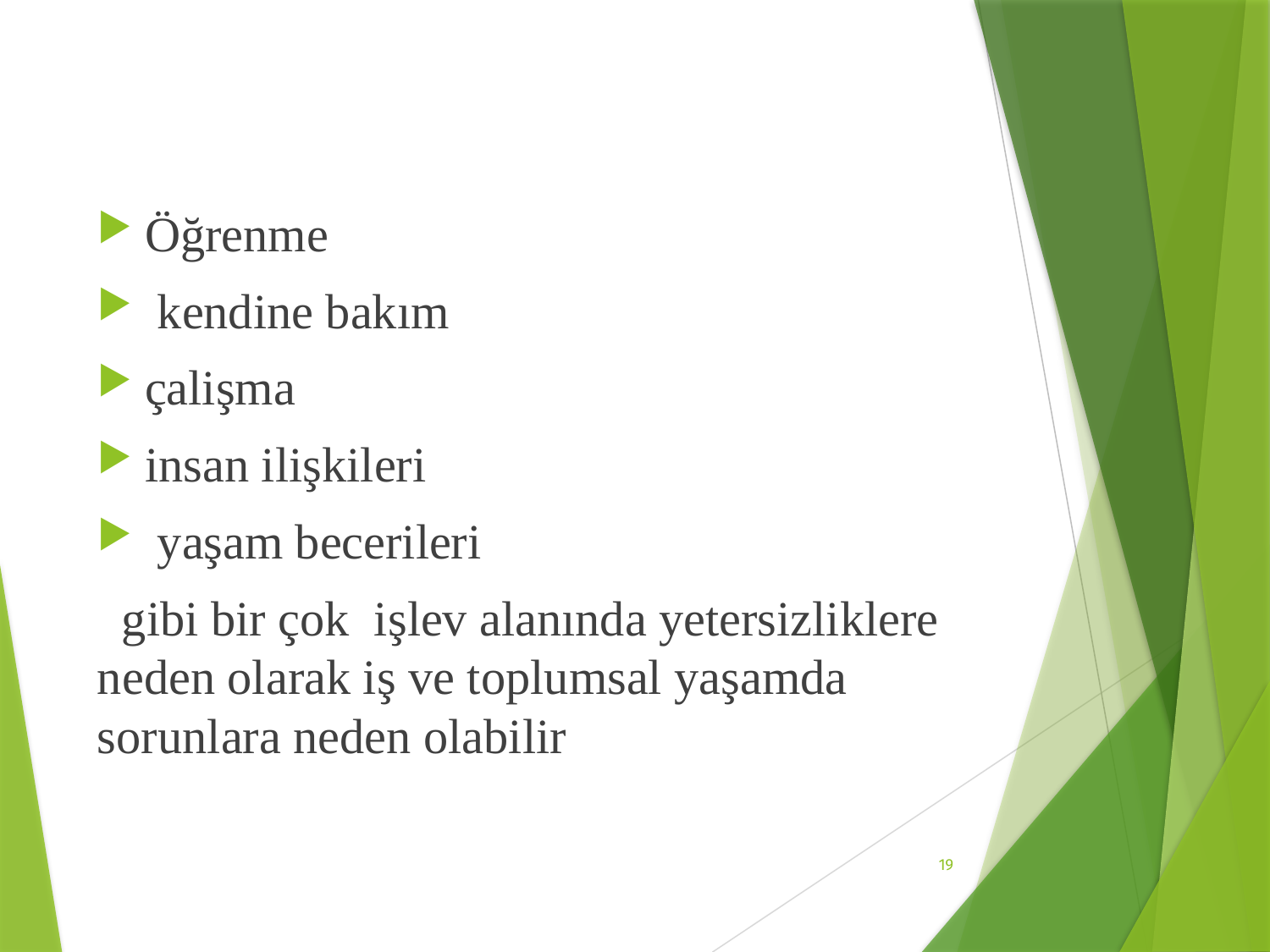

Öğrenme
 kendine bakım
çalişma
insan ilişkileri
 yaşam becerileri
  gibi bir çok  işlev alanında yetersizliklere neden olarak iş ve toplumsal yaşamda sorunlara neden olabilir
19